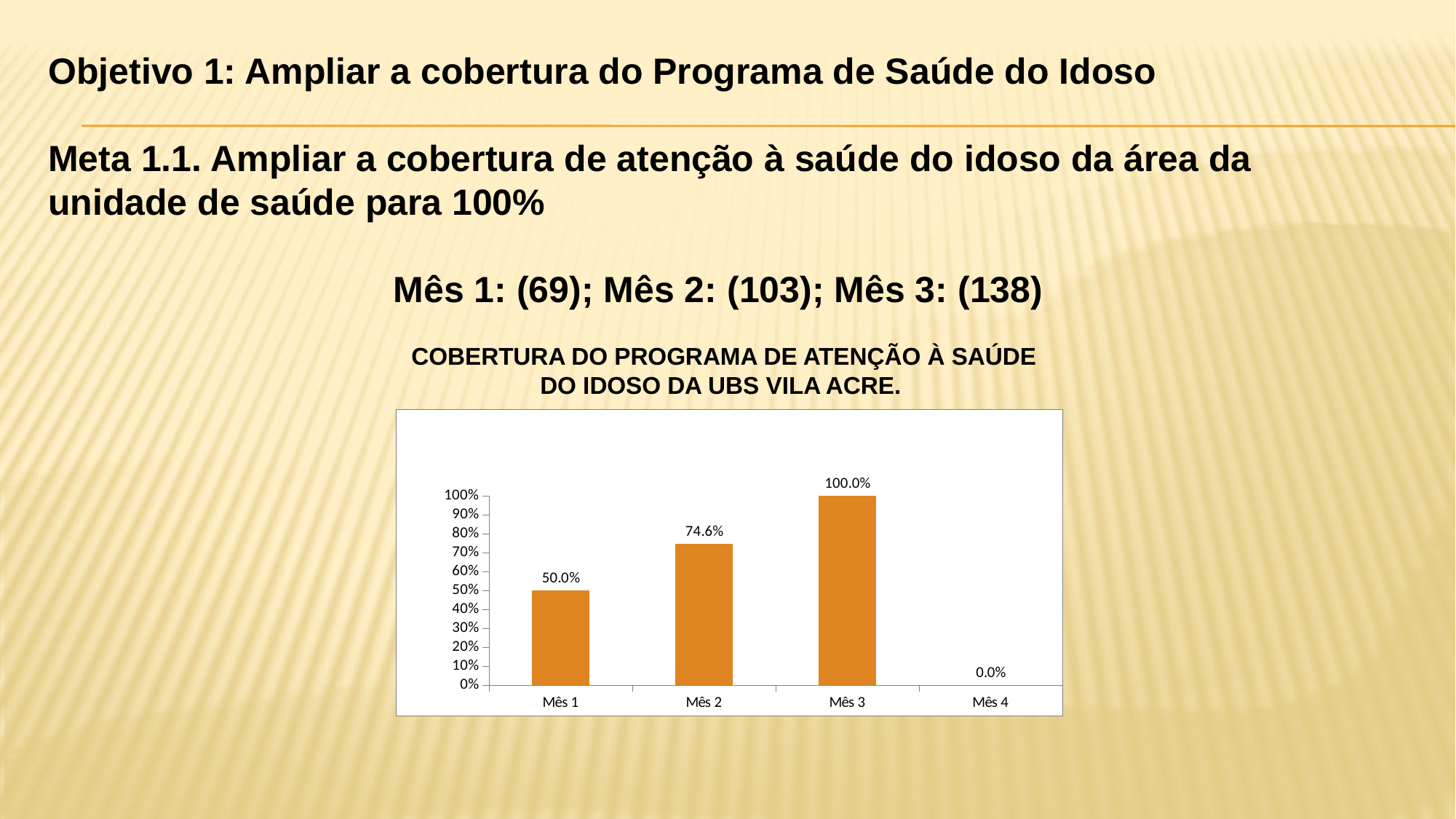

Objetivo 1: Ampliar a cobertura do Programa de Saúde do Idoso

Meta 1.1. Ampliar a cobertura de atenção à saúde do idoso da área da unidade de saúde para 100%

Mês 1: (69); Mês 2: (103); Mês 3: (138)

COBERTURA DO PROGRAMA DE ATENÇÃO À SAÚDE DO IDOSO DA UBS VILA ACRE.

### Chart

| Category | Cobertura do programa de atenção à saúde do idoso na unidade de saúde |
|---|---|
| Mês 1 | 0.5 |
| Mês 2 | 0.746376811594203 |
| Mês 3 | 1.0 |
| Mês 4 | 0.0 |